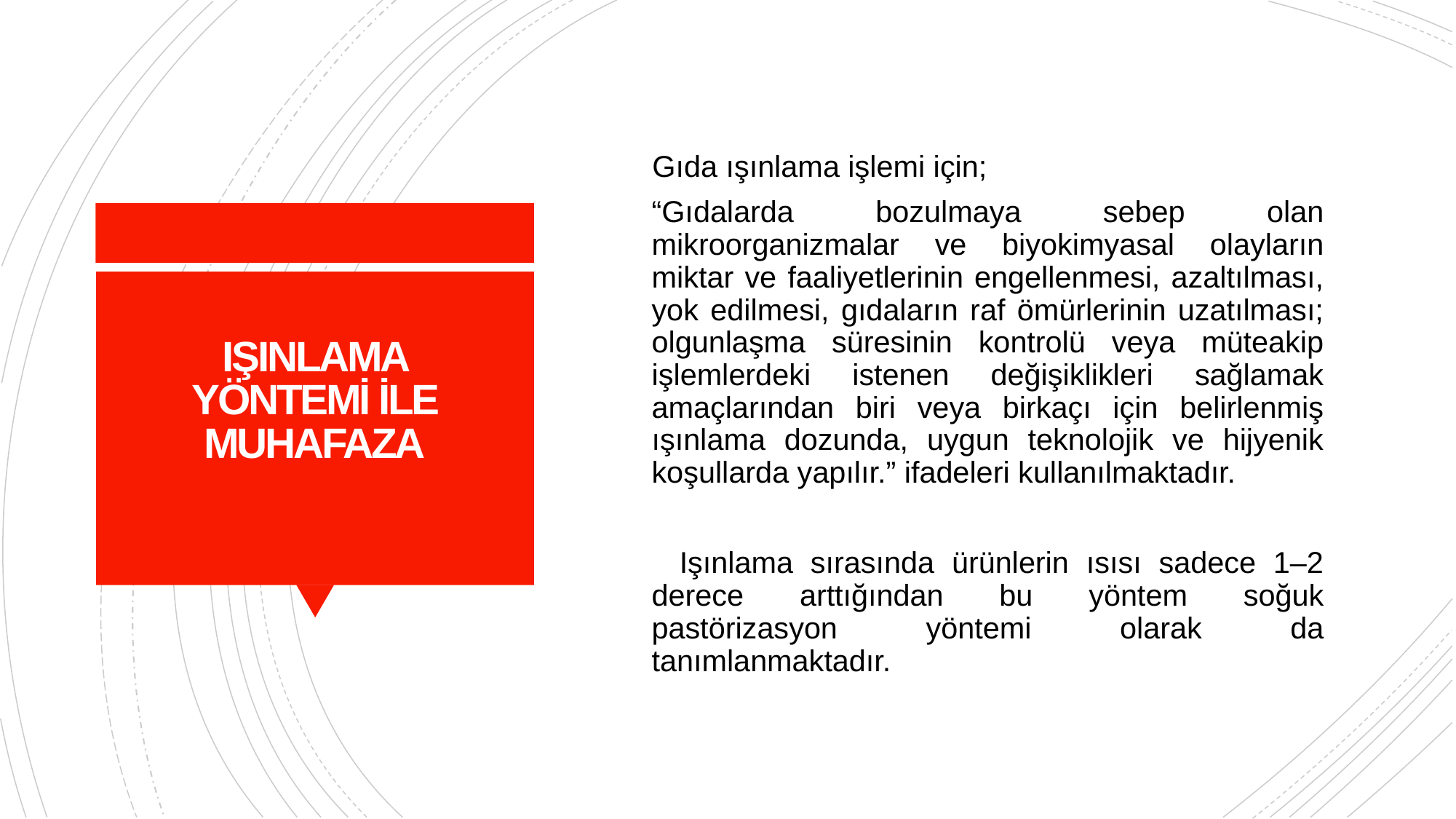

Gıda ışınlama işlemi için;
	“Gıdalarda bozulmaya sebep olan mikroorganizmalar ve biyokimyasal olayların miktar ve faaliyetlerinin engellenmesi, azaltılması, yok edilmesi, gıdaların raf ömürlerinin uzatılması; olgunlaşma süresinin kontrolü veya müteakip işlemlerdeki istenen değişiklikleri sağlamak amaçlarından biri veya birkaçı için belirlenmiş ışınlama dozunda, uygun teknolojik ve hijyenik koşullarda yapılır.” ifadeleri kullanılmaktadır.

   Işınlama sırasında ürünlerin ısısı sadece 1–2 derece arttığından bu yöntem soğuk pastörizasyon yöntemi olarak da tanımlanmaktadır.
# IŞINLAMA YÖNTEMİ İLE MUHAFAZA